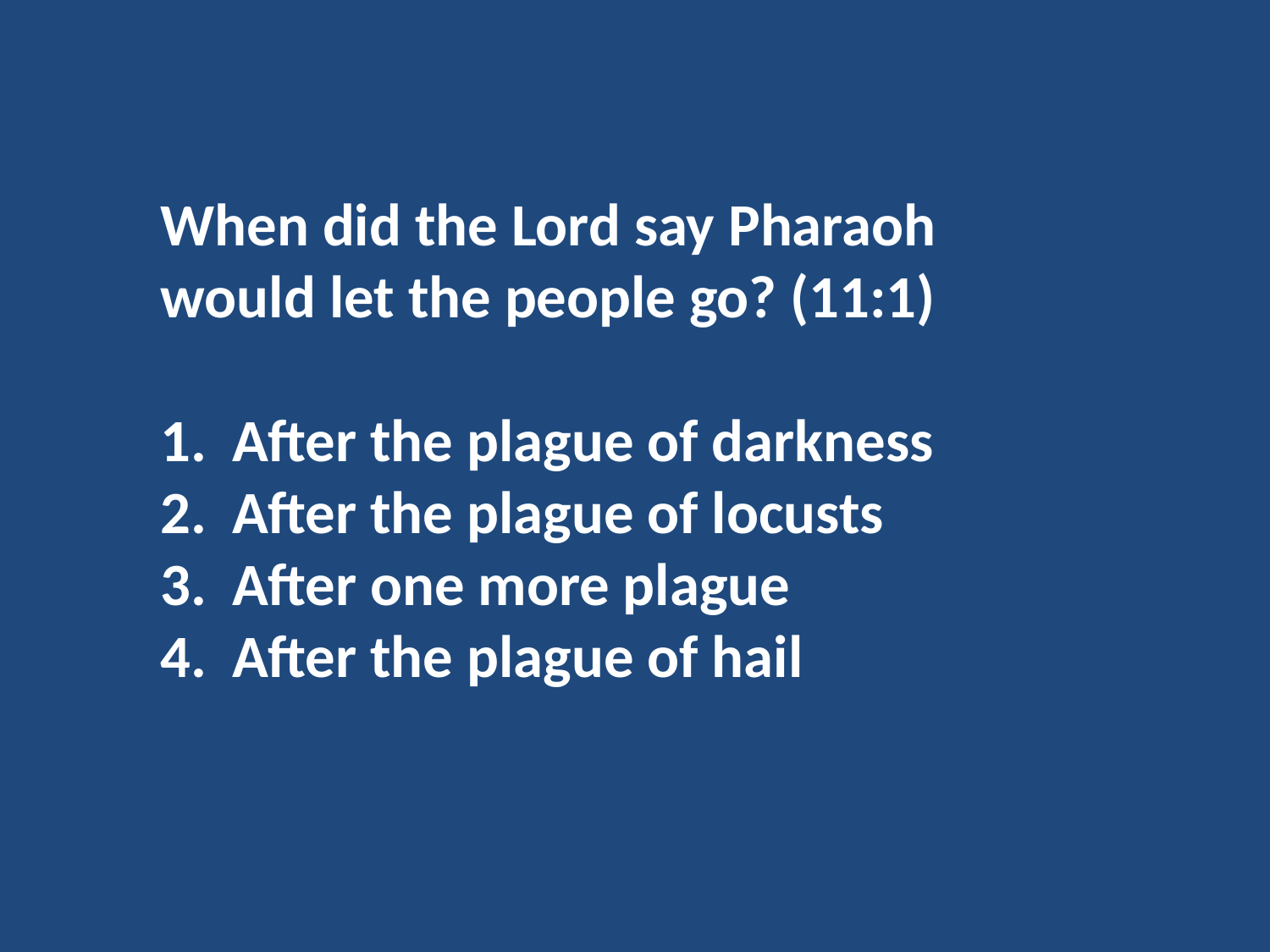

When did the Lord say Pharaoh would let the people go? (11:1)

After the plague of darkness
After the plague of locusts
After one more plague
After the plague of hail